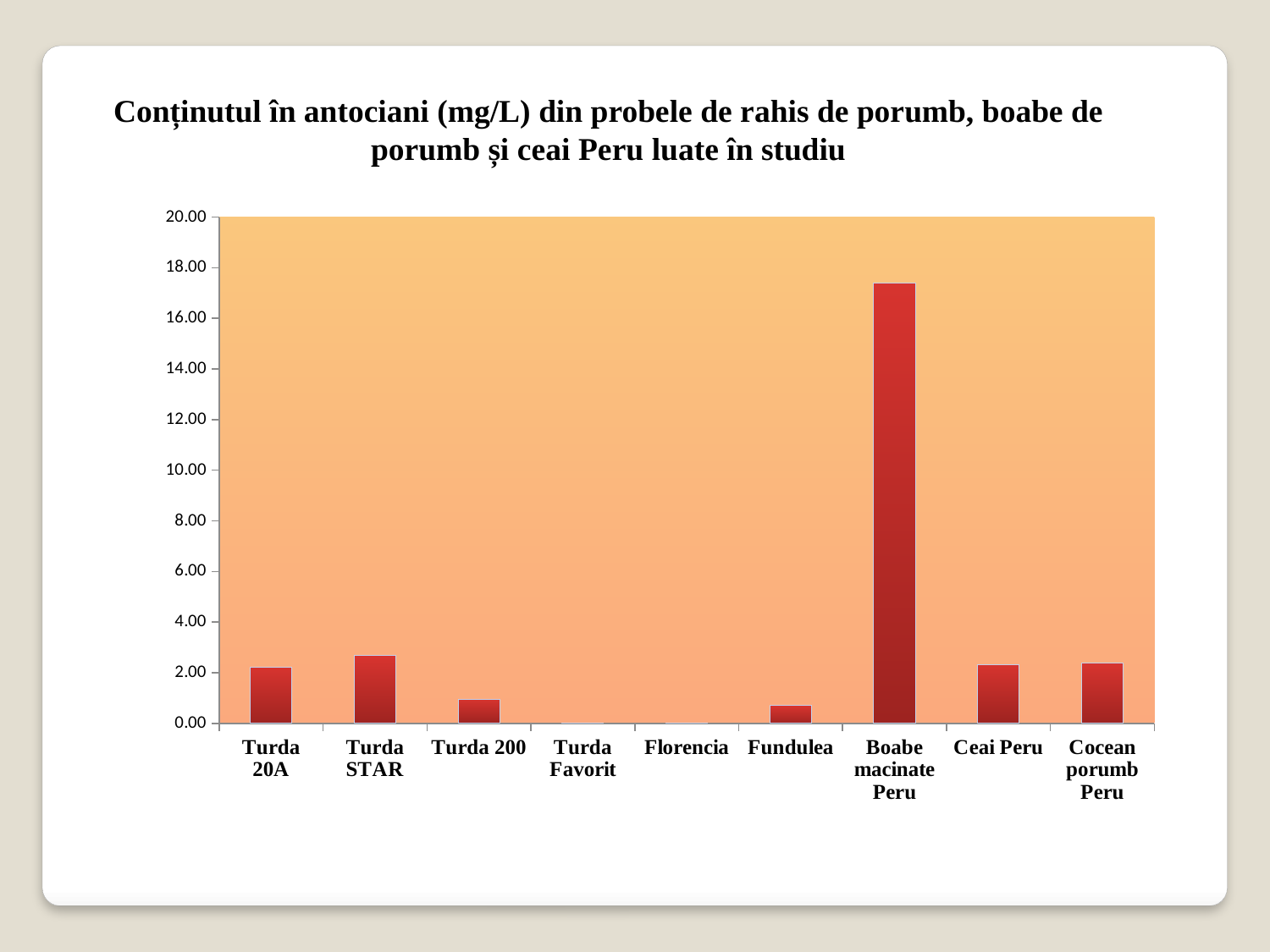

Conținutul în antociani (mg/L) din probele de rahis de porumb, boabe de porumb și ceai Peru luate în studiu

### Chart

| Category |  |
|---|---|
| Turda 20A | 2.204252788104091 |
| Turda STAR | 2.6718215613382905 |
| Turda 200 | 0.9351375464684006 |
| Turda Favorit | 0.0 |
| Florencia | 0.0 |
| Fundulea | 0.7013531598512939 |
| Boabe macinate Peru | 17.40023791821561 |
| Ceai Peru | 2.3044460966542433 |
| Cocean porumb Peru | 2.3712416356877046 |